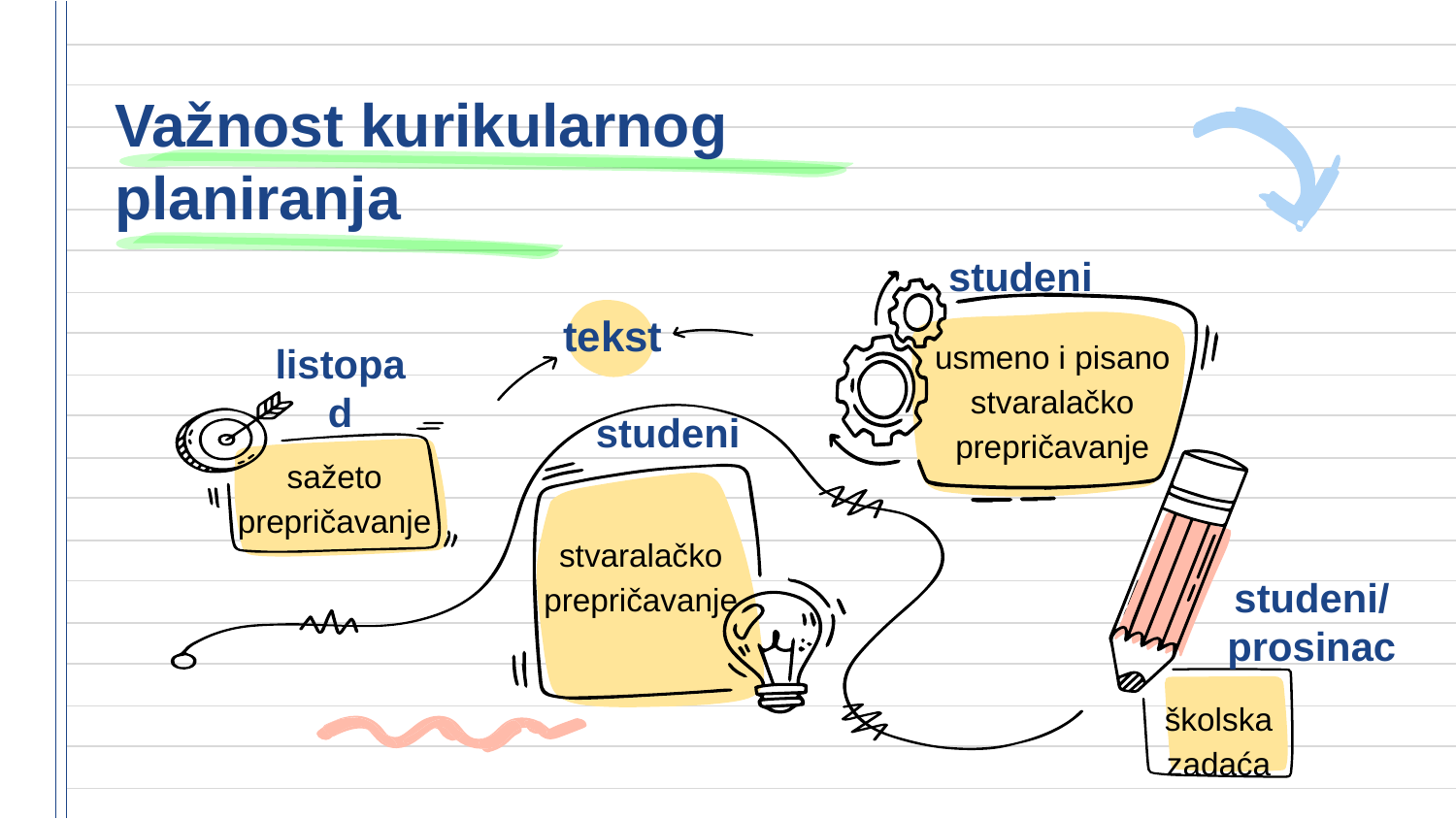

# Važnost kurikularnog planiranja

studeni

tekst

usmeno i pisano stvaralačko prepričavanje
listopad

studeni

sažeto prepričavanje

stvaralačko prepričavanje
studeni/
prosinac
školska zadaća